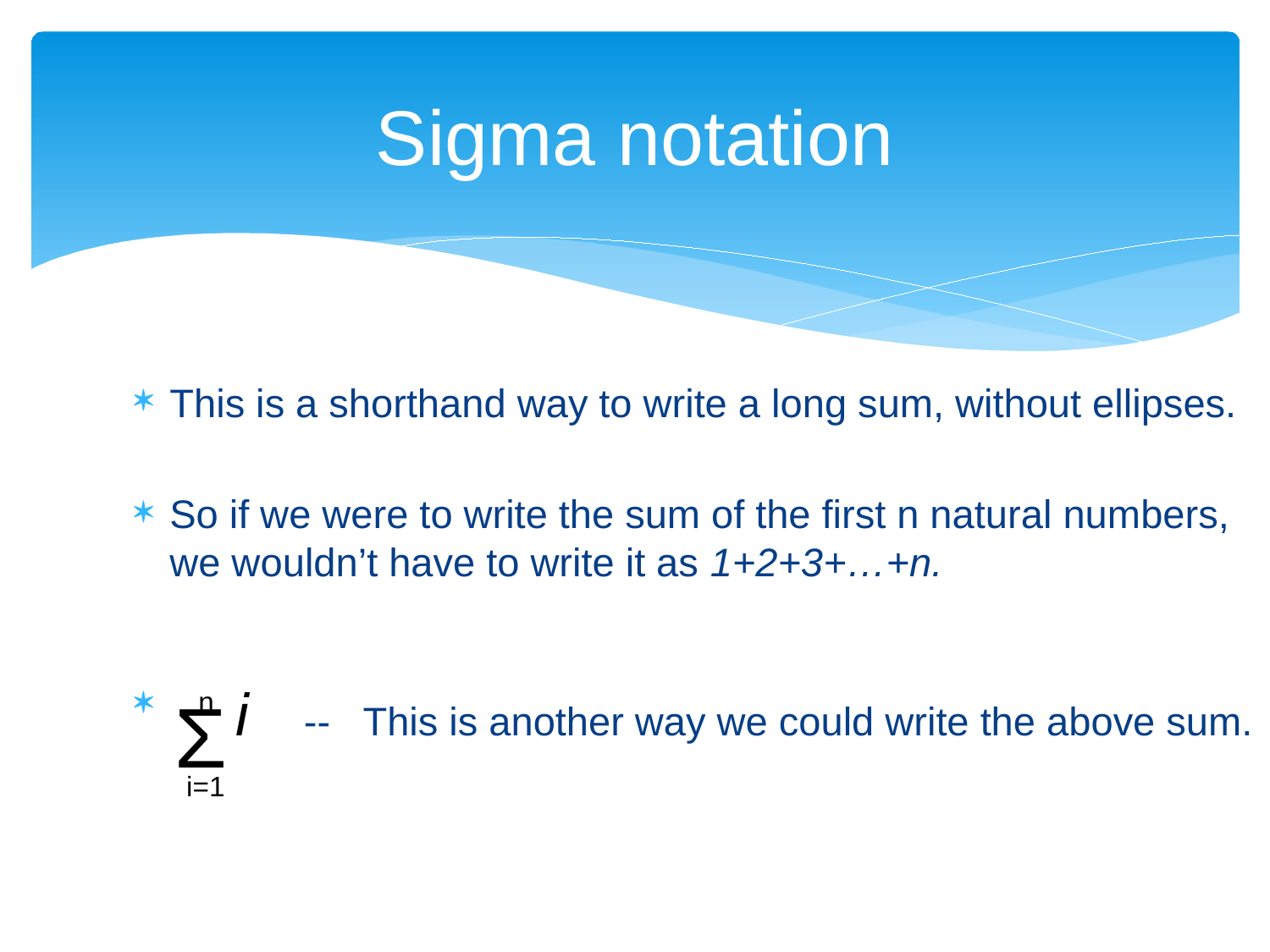

# Sigma notation
This is a shorthand way to write a long sum, without ellipses.

So if we were to write the sum of the first n natural numbers, we wouldn’t have to write it as 1+2+3+…+n.

      i    --   This is another way we could write the above sum.
Σ
   n
 i=1